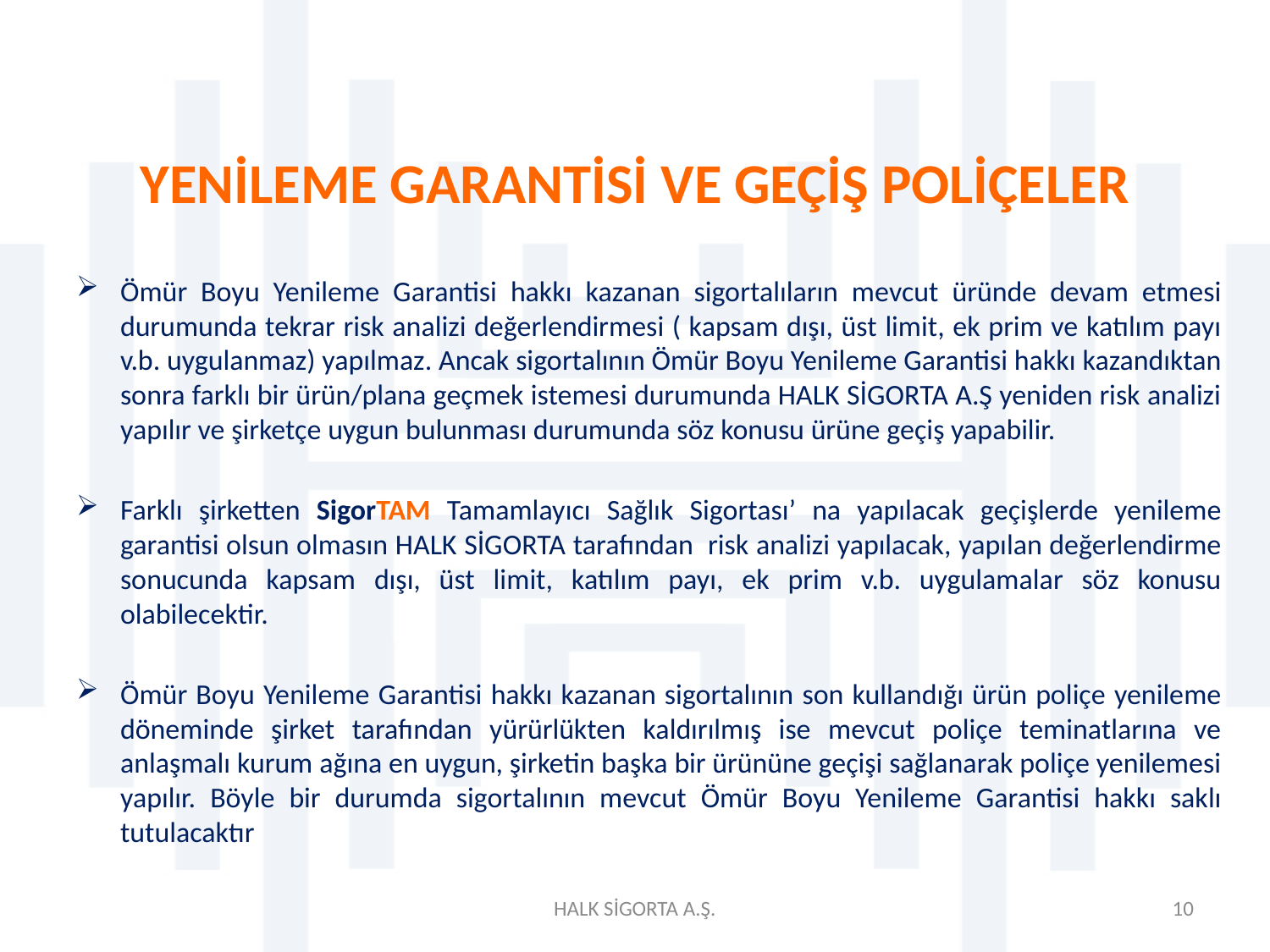

# YENİLEME GARANTİSİ VE GEÇİŞ POLİÇELER

Ömür Boyu Yenileme Garantisi hakkı kazanan sigortalıların mevcut üründe devam etmesi durumunda tekrar risk analizi değerlendirmesi ( kapsam dışı, üst limit, ek prim ve katılım payı v.b. uygulanmaz) yapılmaz. Ancak sigortalının Ömür Boyu Yenileme Garantisi hakkı kazandıktan sonra farklı bir ürün/plana geçmek istemesi durumunda HALK SİGORTA A.Ş yeniden risk analizi yapılır ve şirketçe uygun bulunması durumunda söz konusu ürüne geçiş yapabilir.

Farklı şirketten SigorTAM Tamamlayıcı Sağlık Sigortası’ na yapılacak geçişlerde yenileme garantisi olsun olmasın HALK SİGORTA tarafından  risk analizi yapılacak, yapılan değerlendirme sonucunda kapsam dışı, üst limit, katılım payı, ek prim v.b. uygulamalar söz konusu olabilecektir.

Ömür Boyu Yenileme Garantisi hakkı kazanan sigortalının son kullandığı ürün poliçe yenileme döneminde şirket tarafından yürürlükten kaldırılmış ise mevcut poliçe teminatlarına ve anlaşmalı kurum ağına en uygun, şirketin başka bir ürününe geçişi sağlanarak poliçe yenilemesi yapılır. Böyle bir durumda sigortalının mevcut Ömür Boyu Yenileme Garantisi hakkı saklı tutulacaktır
HALK SİGORTA A.Ş.
10